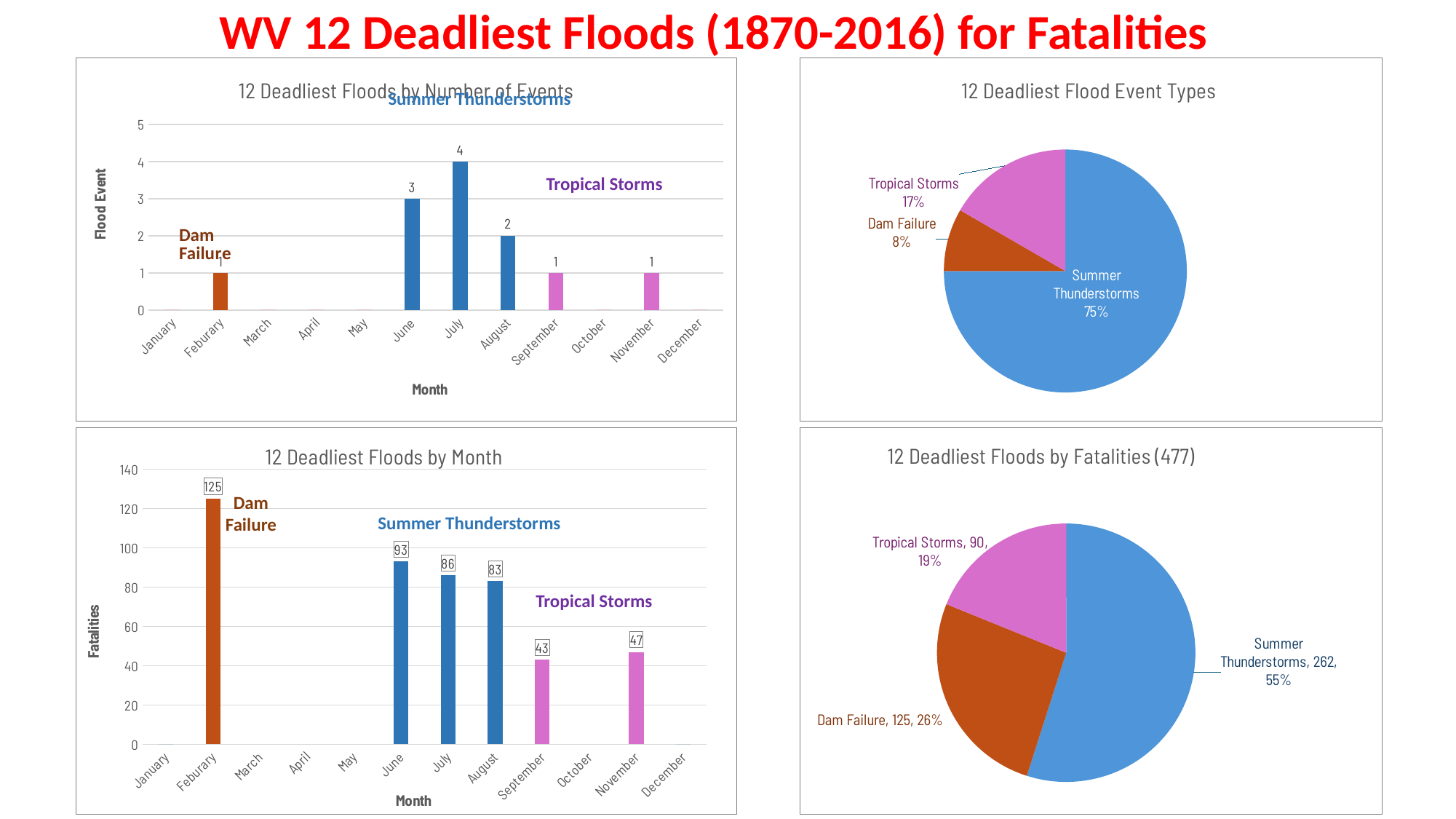

WV 12 Deadliest Floods (1870-2016) for Fatalities

### Chart: 12 Deadliest Floods by Number of Events

| Category | Events |
|---|---|
| January | 0.0 |
| Feburary | 1.0 |
| March | 0.0 |
| April | 0.0 |
| May | 0.0 |
| June | 3.0 |
| July | 4.0 |
| August | 2.0 |
| September | 1.0 |
| October | 0.0 |
| November | 1.0 |
| December | 0.0 |

### Chart: 12 Deadliest Flood Event Types

| Category |  |
|---|---|
| Summer Thunderstorms | 9.0 |
| Dam Failure | 1.0 |
| Tropical Storms | 2.0 |
Summer Thunderstorms
Tropical Storms

### Chart: 12 Deadliest Floods by Month

| Category | Deaths |
|---|---|
| January | 0.0 |
| Feburary | 125.0 |
| March | None |
| April | None |
| May | None |
| June | 93.0 |
| July | 86.0 |
| August | 83.0 |
| September | 43.0 |
| October | None |
| November | 47.0 |
| December | 0.0 |

### Chart: 12 Deadliest Floods by Fatalities (477)

| Category |  |
|---|---|
| Summer Thunderstorms | 262.0 |
| Dam Failure | 125.0 |
| Tropical Storms | 90.0 |
Dam
Failure
Summer Thunderstorms
Tropical Storms